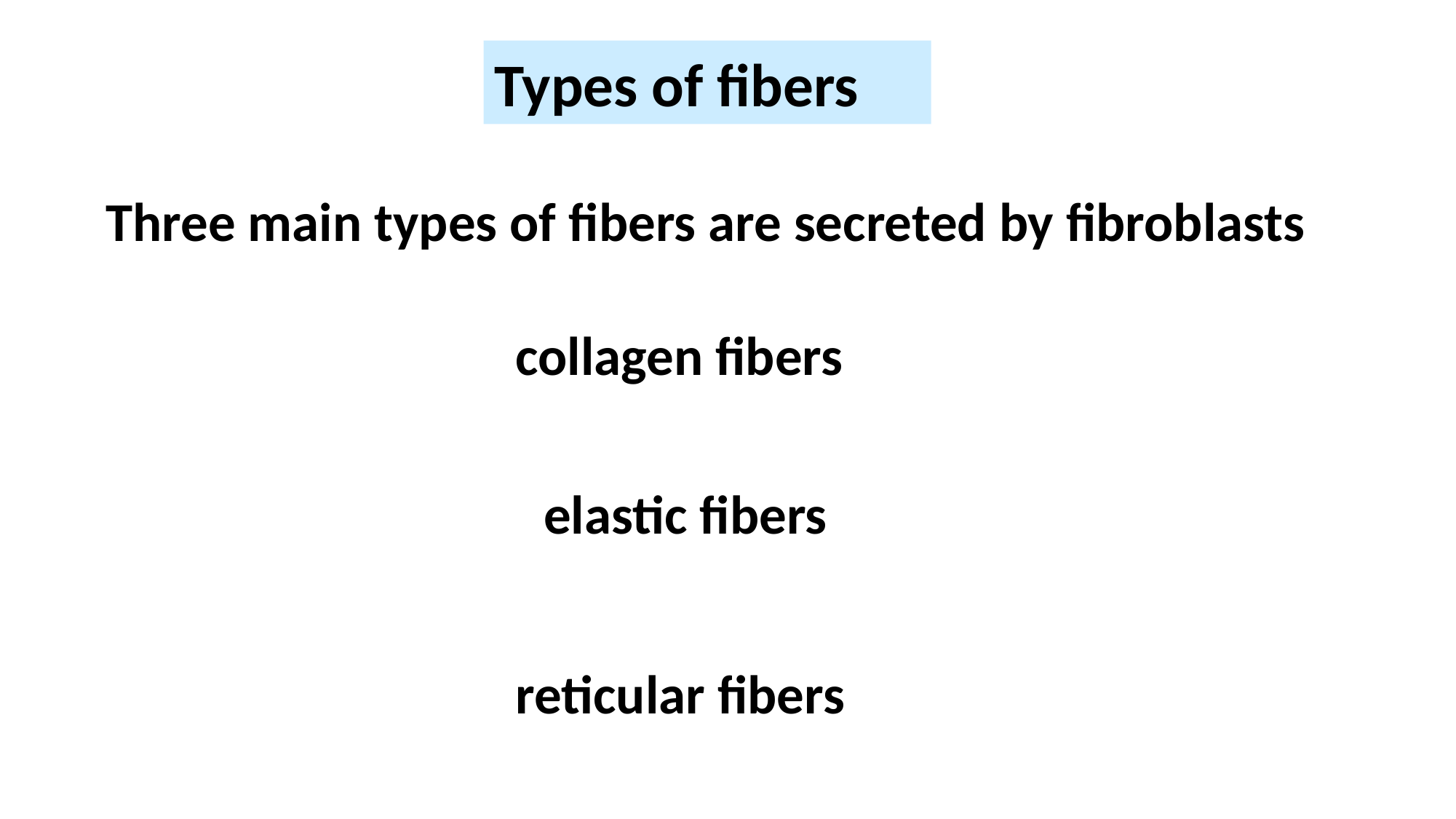

Types of fibers
Three main types of fibers are secreted by fibroblasts
collagen fibers
elastic fibers
reticular fibers